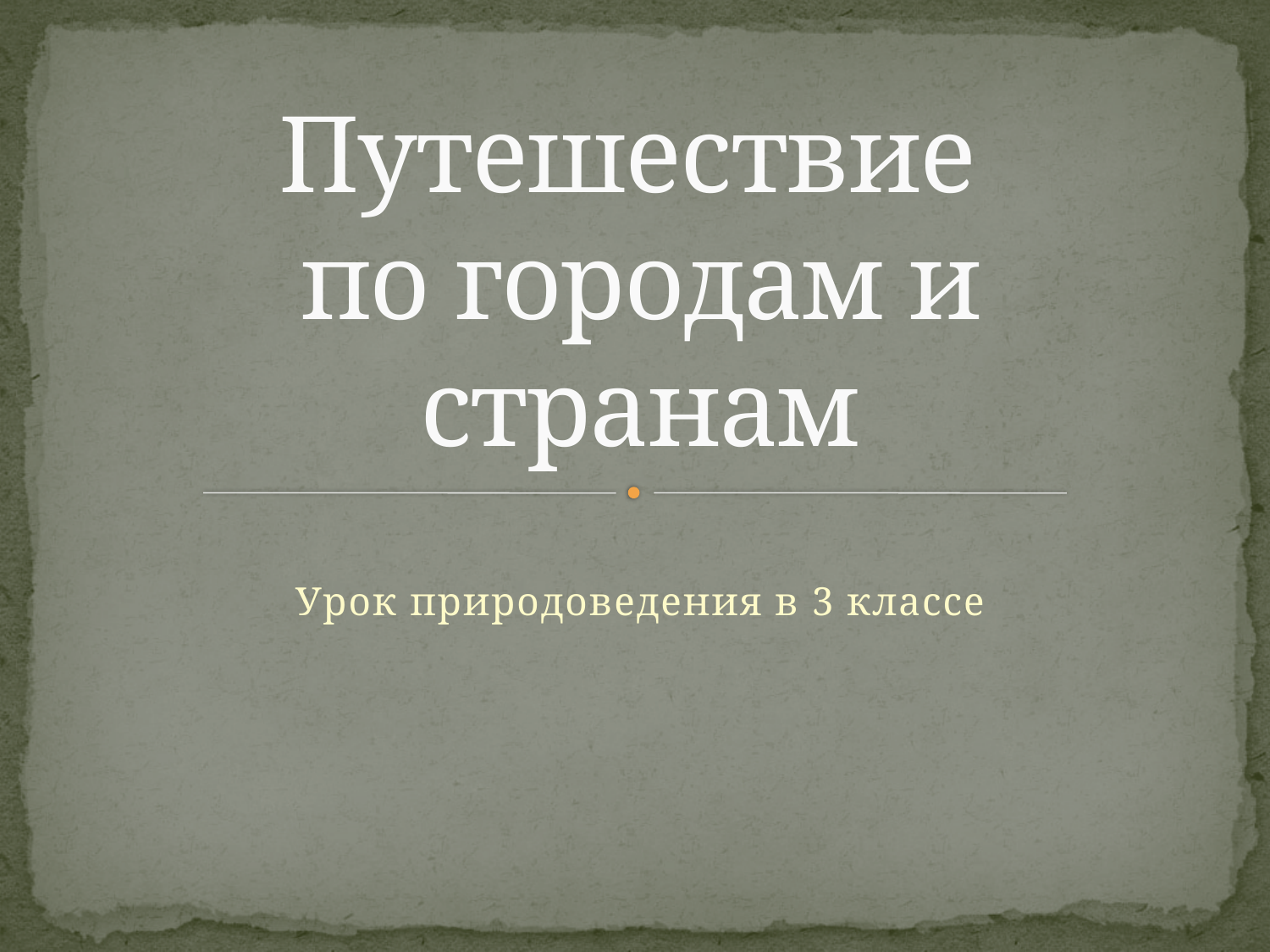

# Путешествие по городам и странам

Урок природоведения в 3 классе